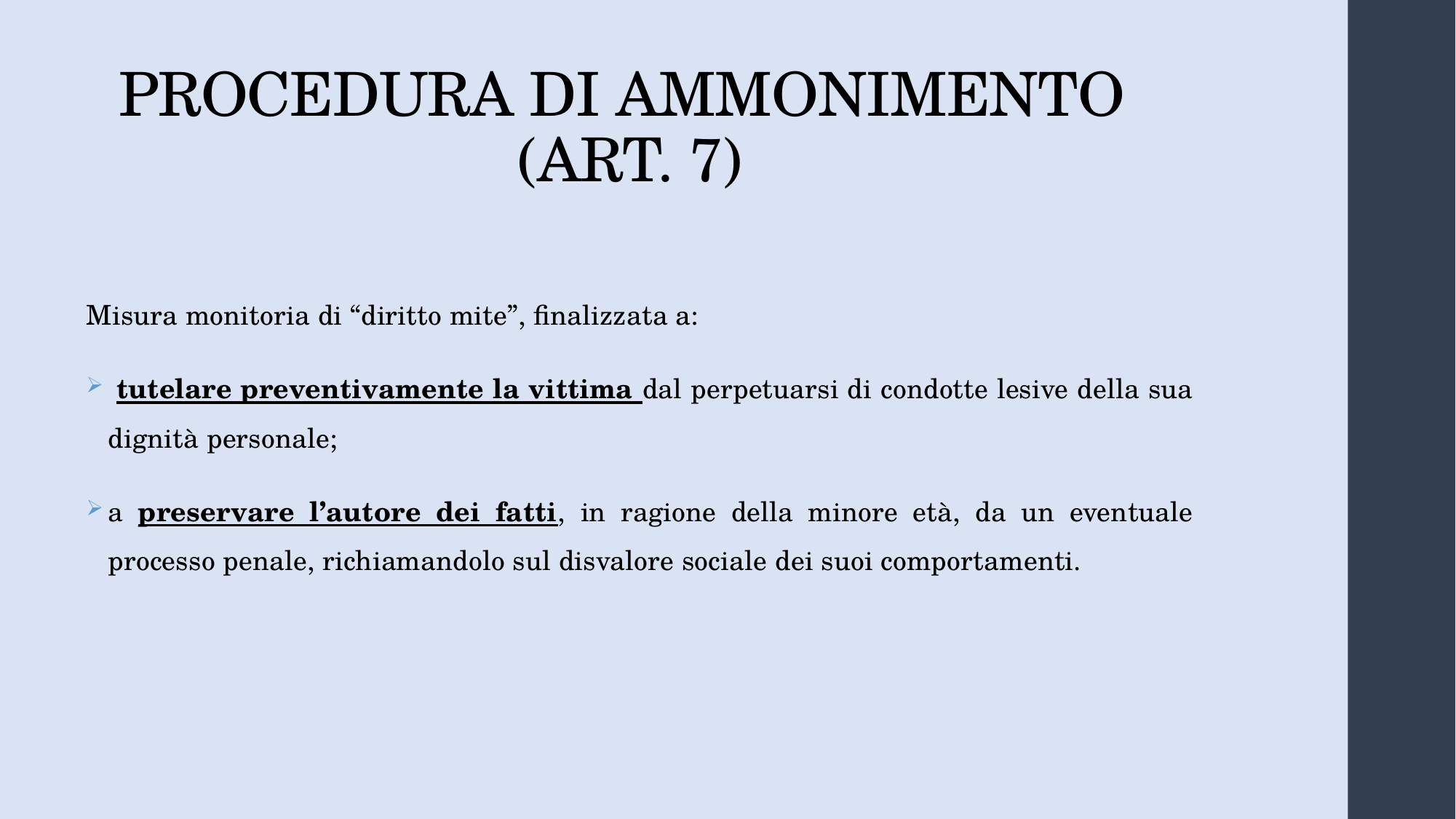

# PROCEDURA DI AMMONIMENTO (ART. 7)
Misura monitoria di “diritto mite”, finalizzata a:
 tutelare preventivamente la vittima dal perpetuarsi di condotte lesive della sua dignità personale;
a preservare l’autore dei fatti, in ragione della minore età, da un eventuale processo penale, richiamandolo sul disvalore sociale dei suoi comportamenti.